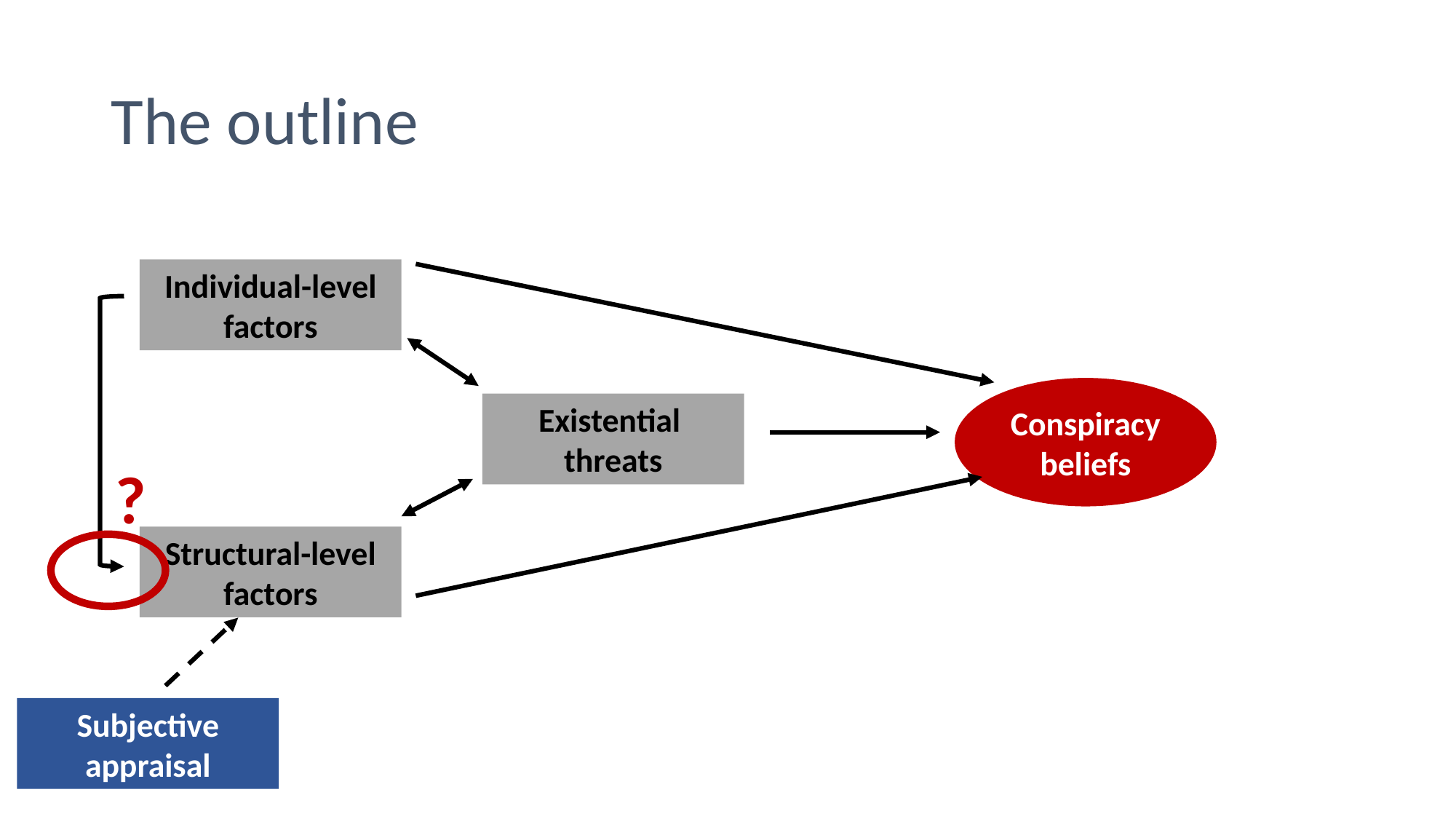

# The outline
Individual-level factors

Conspiracy beliefs
Existential
threats
?
Structural-level factors

Subjective appraisal